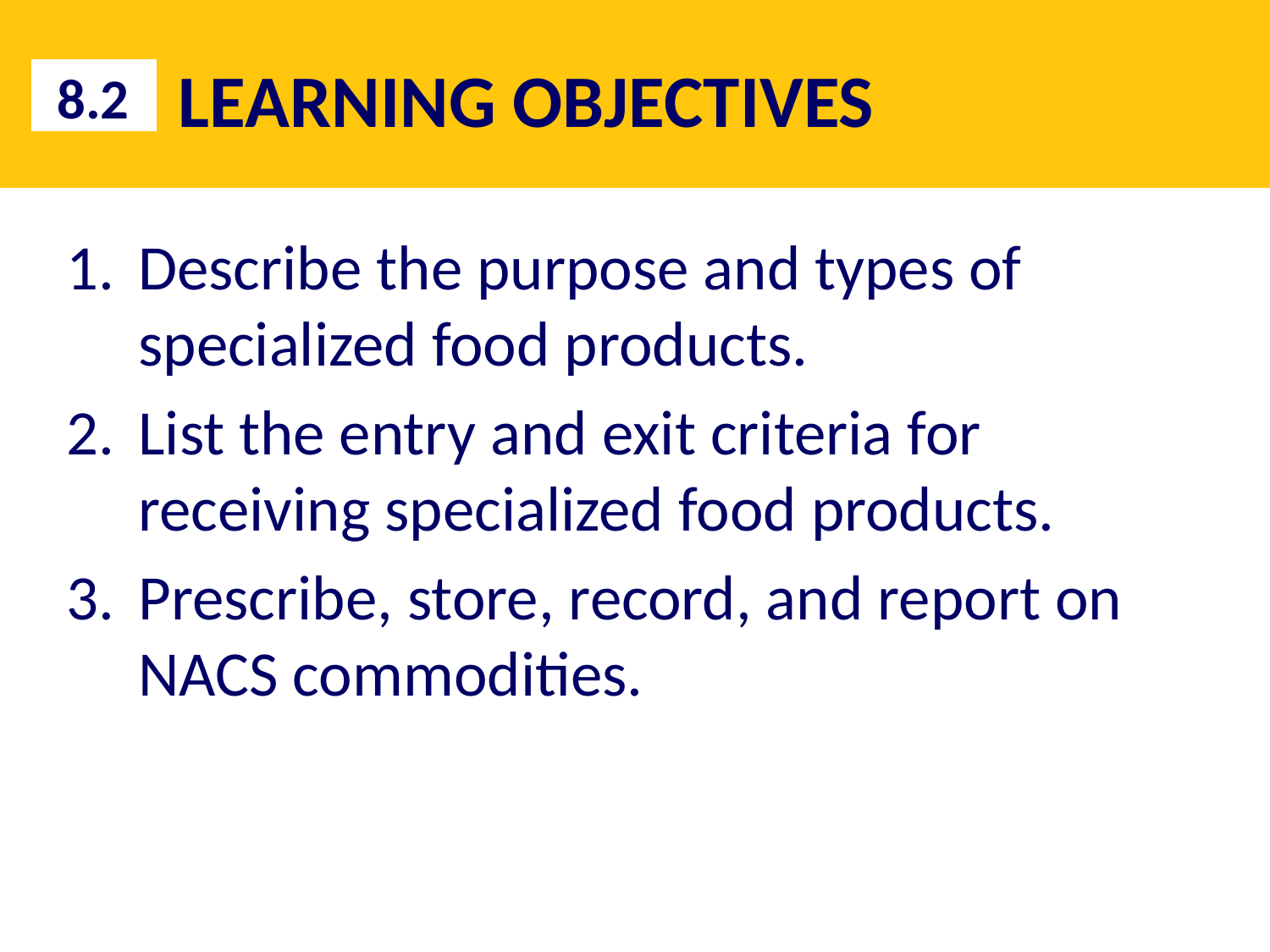

# LEARNING OBJECTIVES
8.2
Describe the purpose and types of specialized food products.
List the entry and exit criteria for receiving specialized food products.
Prescribe, store, record, and report on NACS commodities.